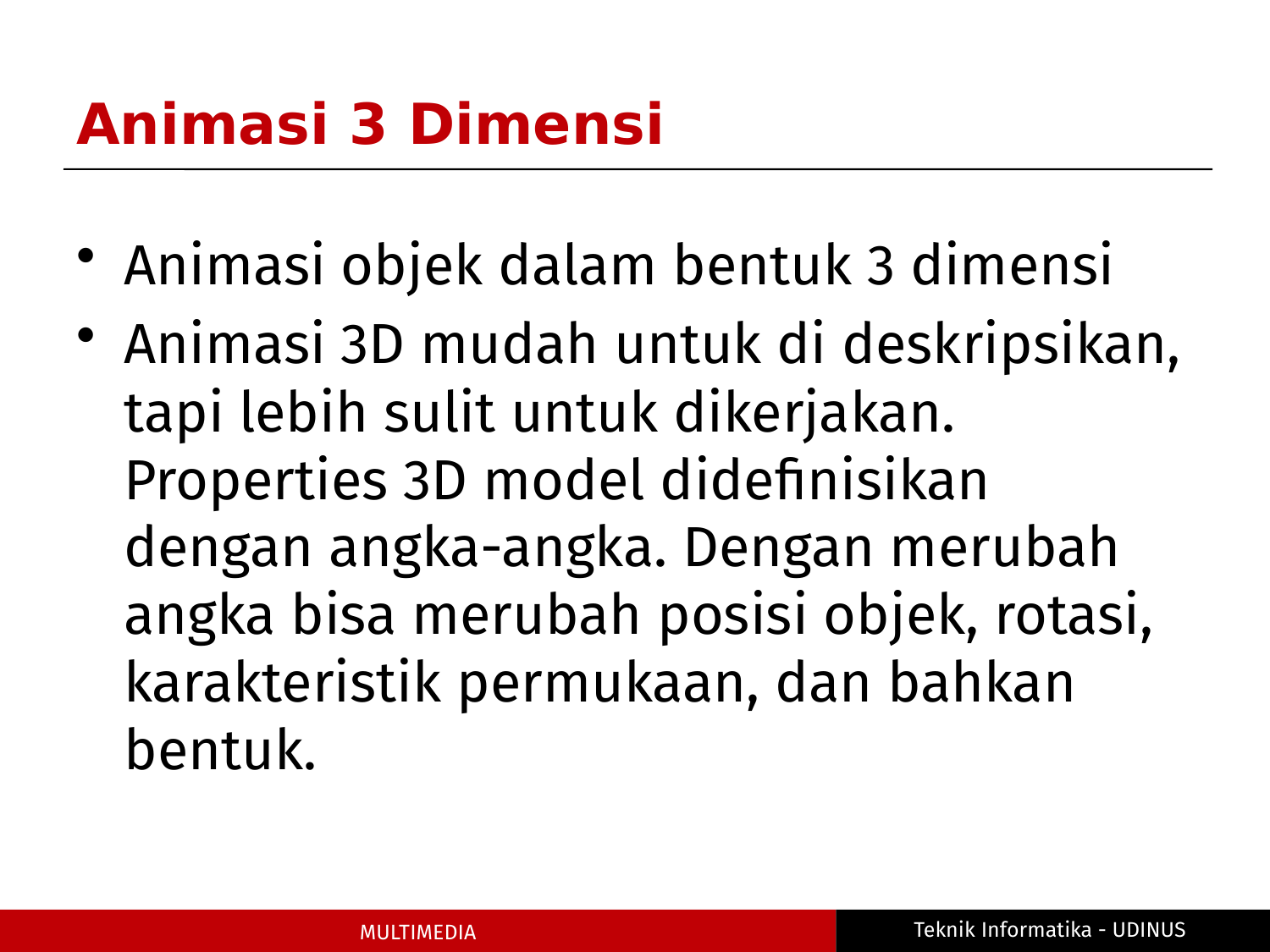

# Animasi 3 Dimensi
Animasi objek dalam bentuk 3 dimensi
Animasi 3D mudah untuk di deskripsikan, tapi lebih sulit untuk dikerjakan. Properties 3D model didefinisikan dengan angka-angka. Dengan merubah angka bisa merubah posisi objek, rotasi, karakteristik permukaan, dan bahkan bentuk.

Teknik Informatika - UDINUS